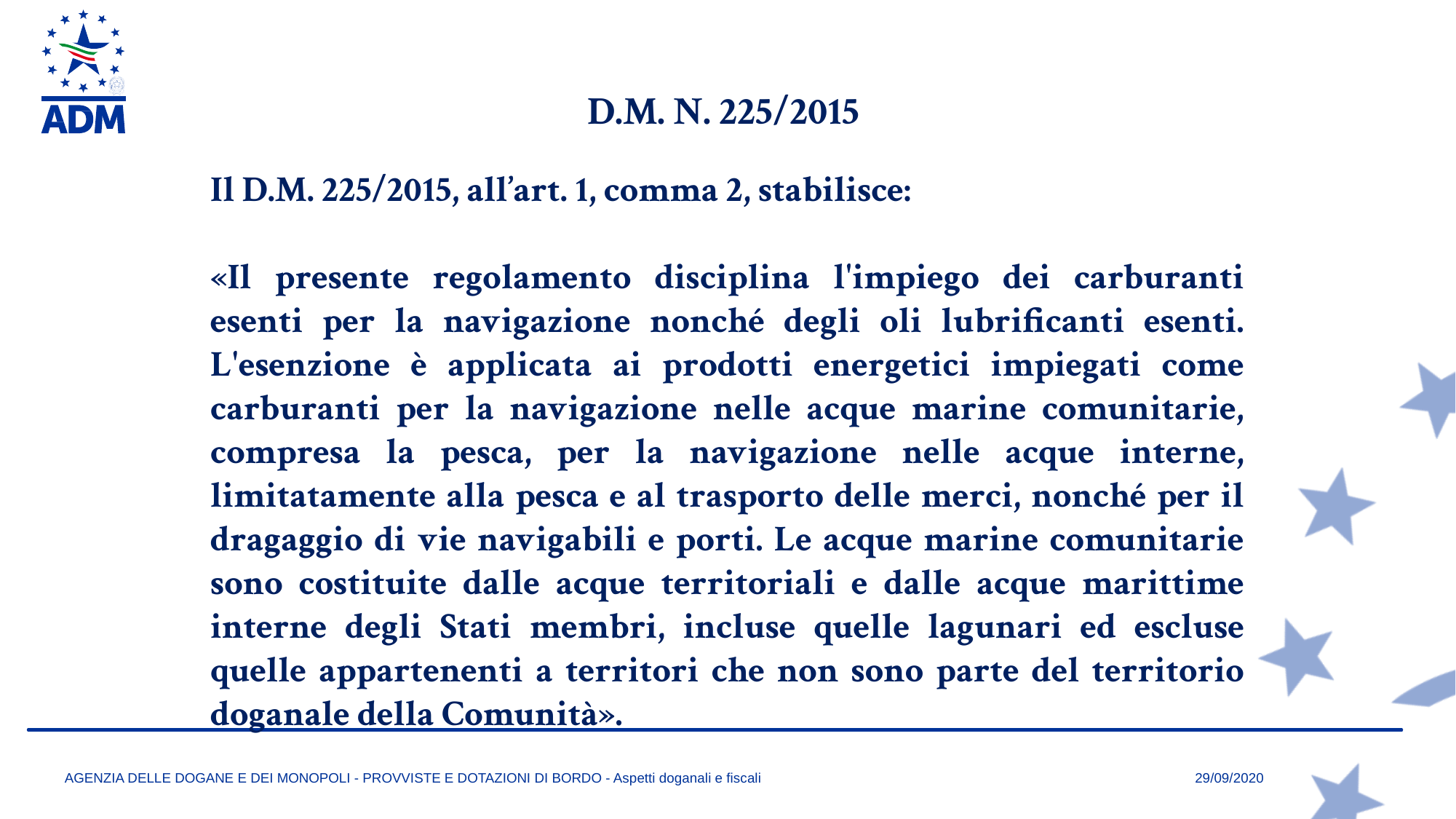

D.M. N. 225/2015

Il D.M. 225/2015, all’art. 1, comma 2, stabilisce:

«Il presente regolamento disciplina l'impiego dei carburanti esenti per la navigazione nonché degli oli lubrificanti esenti. L'esenzione è applicata ai prodotti energetici impiegati come carburanti per la navigazione nelle acque marine comunitarie, compresa la pesca, per la navigazione nelle acque interne, limitatamente alla pesca e al trasporto delle merci, nonché per il dragaggio di vie navigabili e porti. Le acque marine comunitarie sono costituite dalle acque territoriali e dalle acque marittime interne degli Stati membri, incluse quelle lagunari ed escluse quelle appartenenti a territori che non sono parte del territorio doganale della Comunità».
AGENZIA DELLE DOGANE E DEI MONOPOLI - PROVVISTE E DOTAZIONI DI BORDO - Aspetti doganali e fiscali
29/09/2020